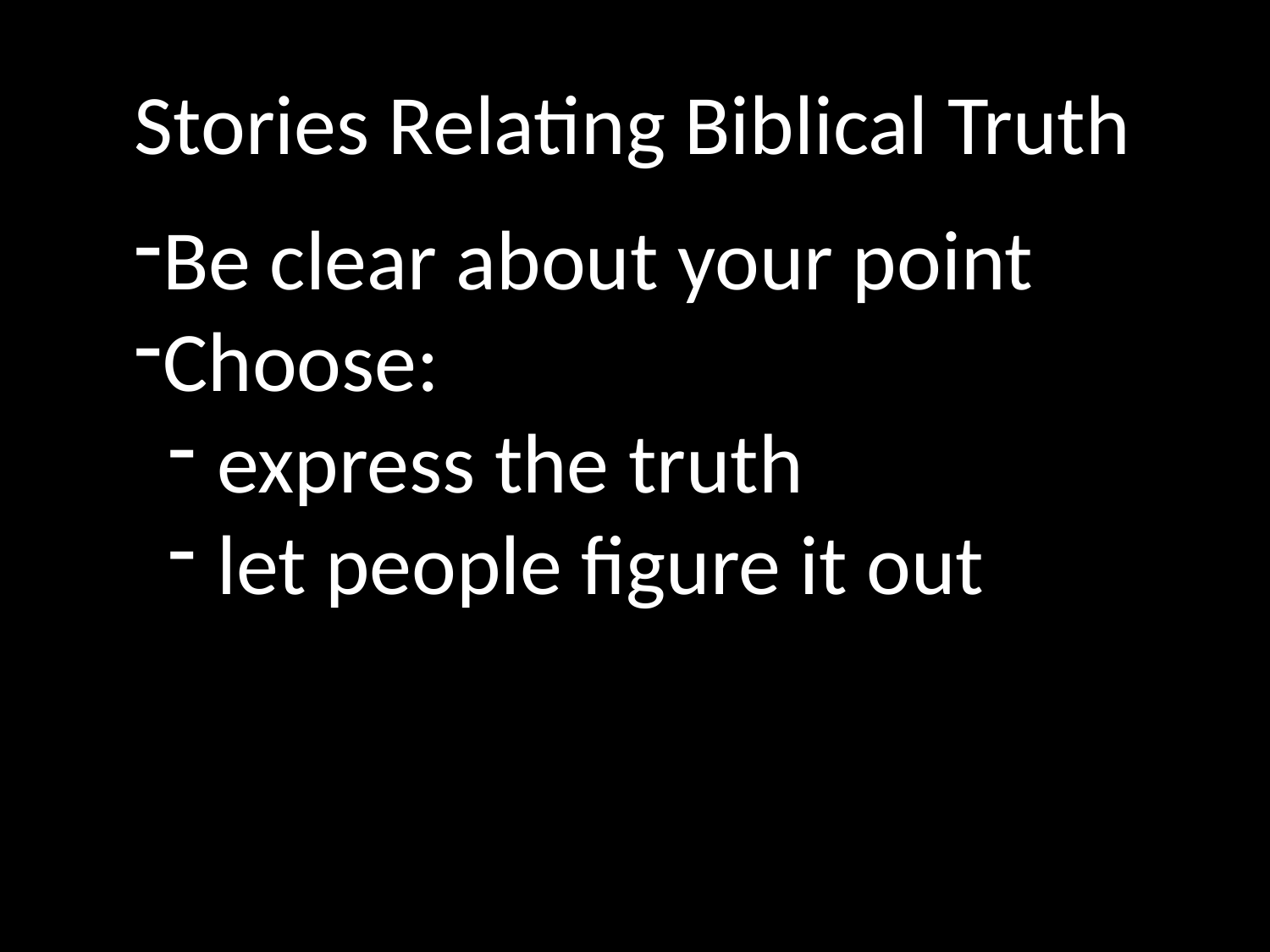

Stories Relating Biblical Truth

Be clear about your point
Choose:
 express the truth
 let people figure it out